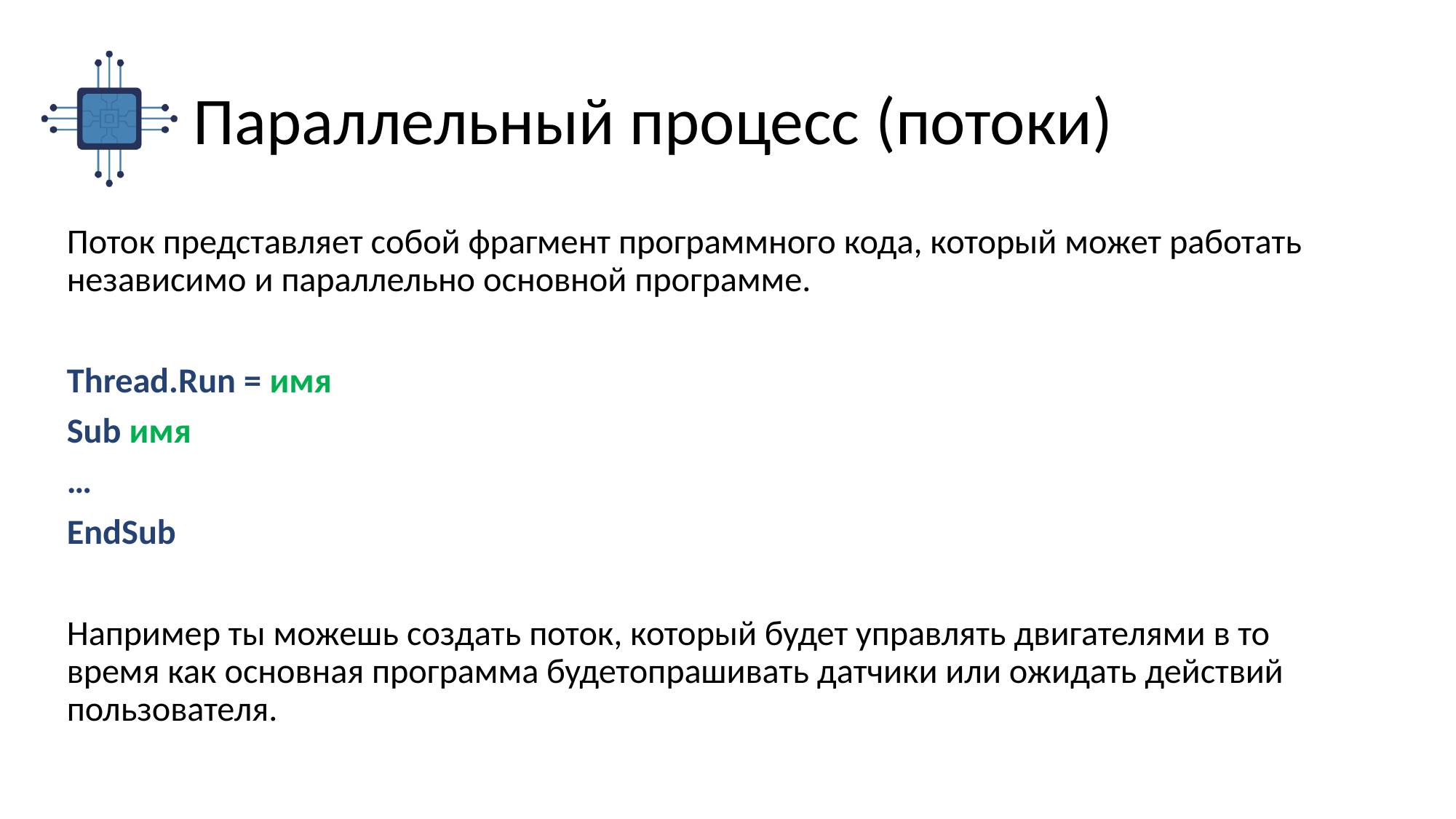

# Параллельный процесс (потоки)
Поток представляет собой фрагмент программного кода, который может работать независимо и параллельно основной программе.

Thread.Run = имя
Sub имя
…
EndSub

Например ты можешь создать поток, который будет управлять двигателями в то время как основная программа будетопрашивать датчики или ожидать действий пользователя.